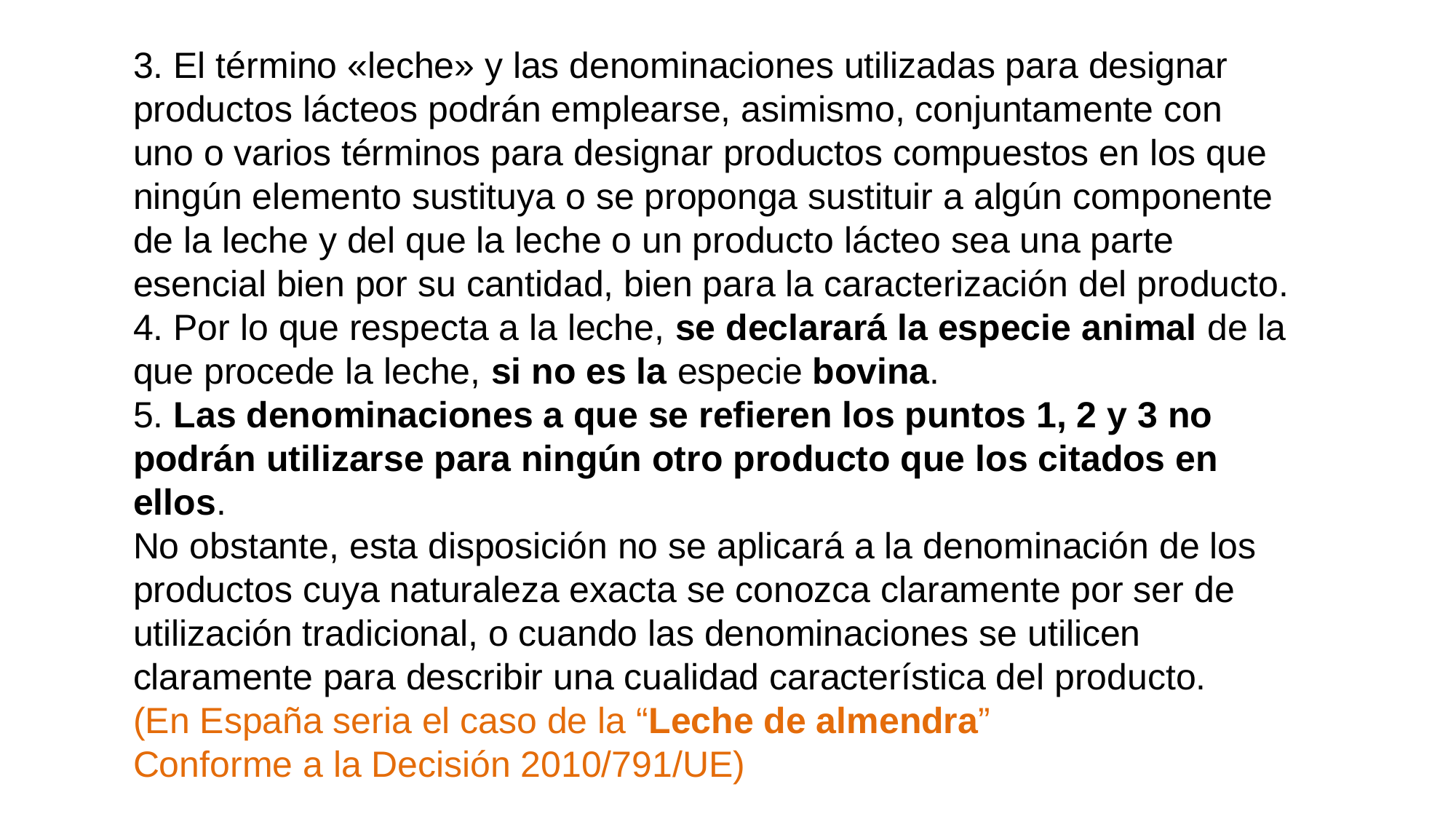

3. El término «leche» y las denominaciones utilizadas para designar productos lácteos podrán emplearse, asimismo, conjuntamente con uno o varios términos para designar productos compuestos en los que ningún elemento sustituya o se proponga sustituir a algún componente de la leche y del que la leche o un producto lácteo sea una parte esencial bien por su cantidad, bien para la caracterización del producto.
4. Por lo que respecta a la leche, se declarará la especie animal de la que procede la leche, si no es la especie bovina.
5. Las denominaciones a que se refieren los puntos 1, 2 y 3 no podrán utilizarse para ningún otro producto que los citados en ellos.
No obstante, esta disposición no se aplicará a la denominación de los productos cuya naturaleza exacta se conozca claramente por ser de utilización tradicional, o cuando las denominaciones se utilicen claramente para describir una cualidad característica del producto.
(En España seria el caso de la “Leche de almendra”
Conforme a la Decisión 2010/791/UE)